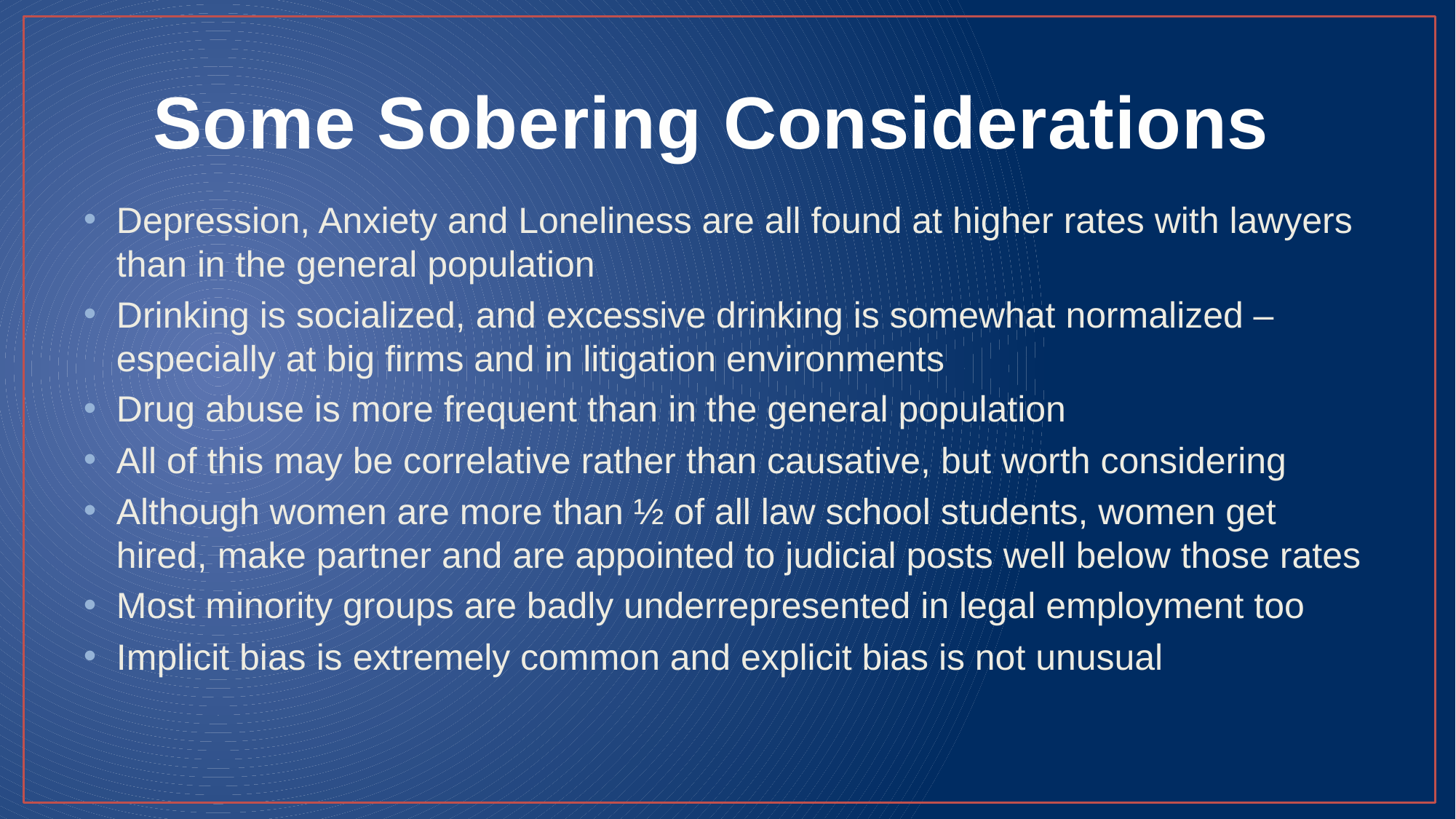

# Some Sobering Considerations
Depression, Anxiety and Loneliness are all found at higher rates with lawyers than in the general population
Drinking is socialized, and excessive drinking is somewhat normalized – especially at big firms and in litigation environments
Drug abuse is more frequent than in the general population
All of this may be correlative rather than causative, but worth considering
Although women are more than ½ of all law school students, women get hired, make partner and are appointed to judicial posts well below those rates
Most minority groups are badly underrepresented in legal employment too
Implicit bias is extremely common and explicit bias is not unusual